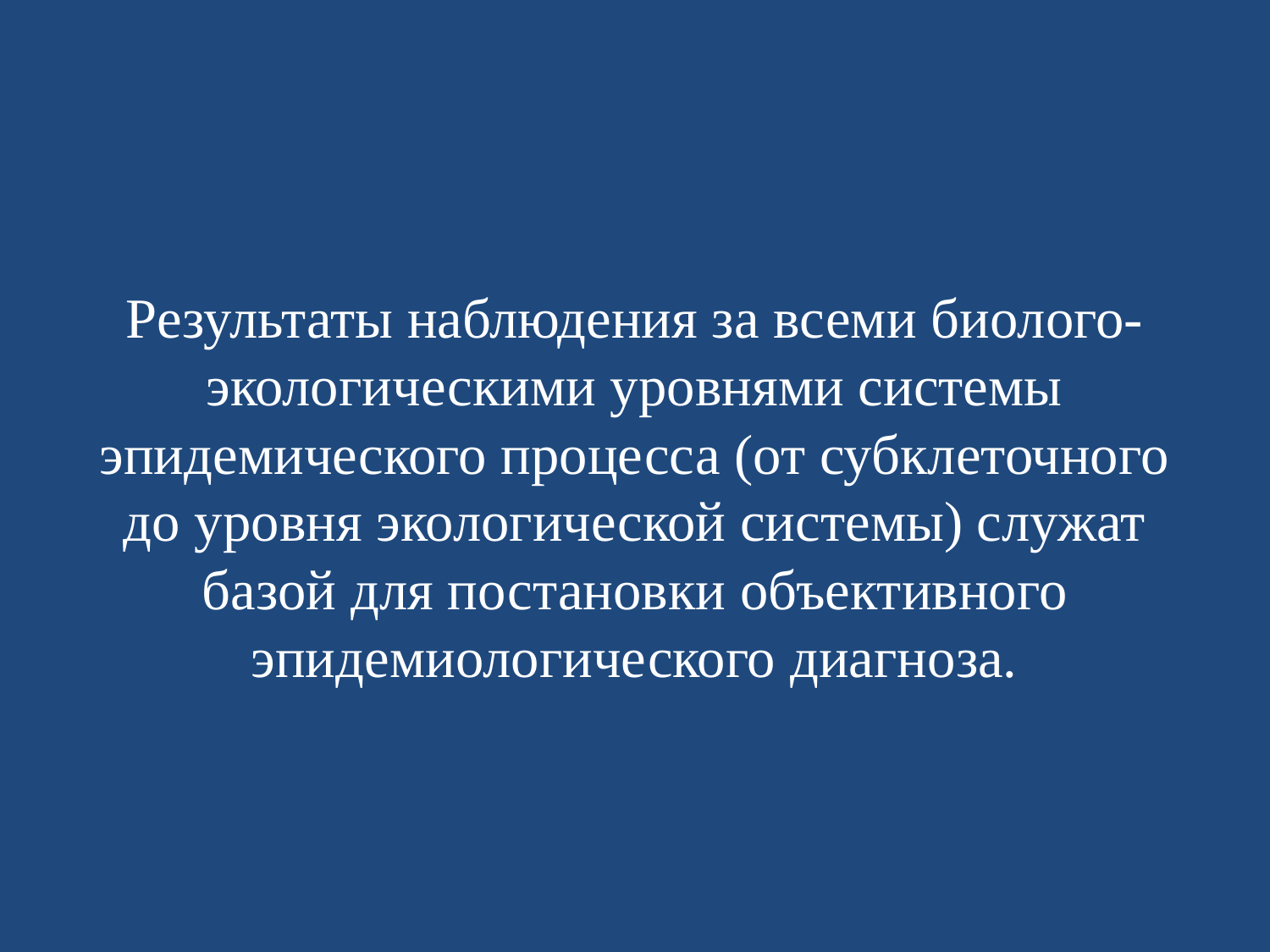

# Результаты наблюдения за всеми биолого-экологическими уровнями системы эпидемического процесса (от субклеточного до уровня экологической системы) служат базой для постановки объективного эпидемиологического диагноза.